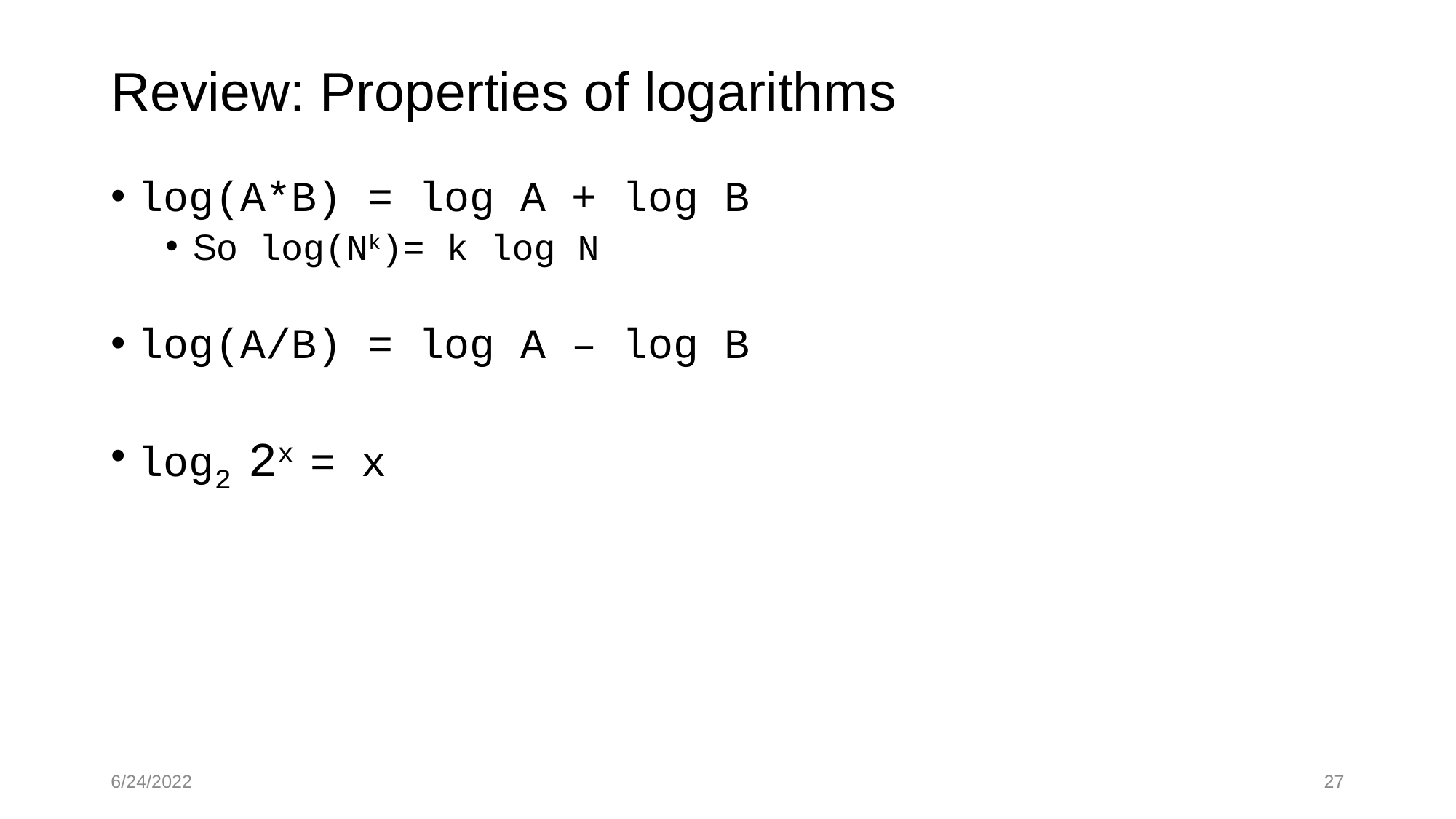

# Review: Properties of logarithms
log(A*B) = log A + log B
So log(Nk)= k log N
log(A/B) = log A – log B
log2 2x = x

6/24/2022
27